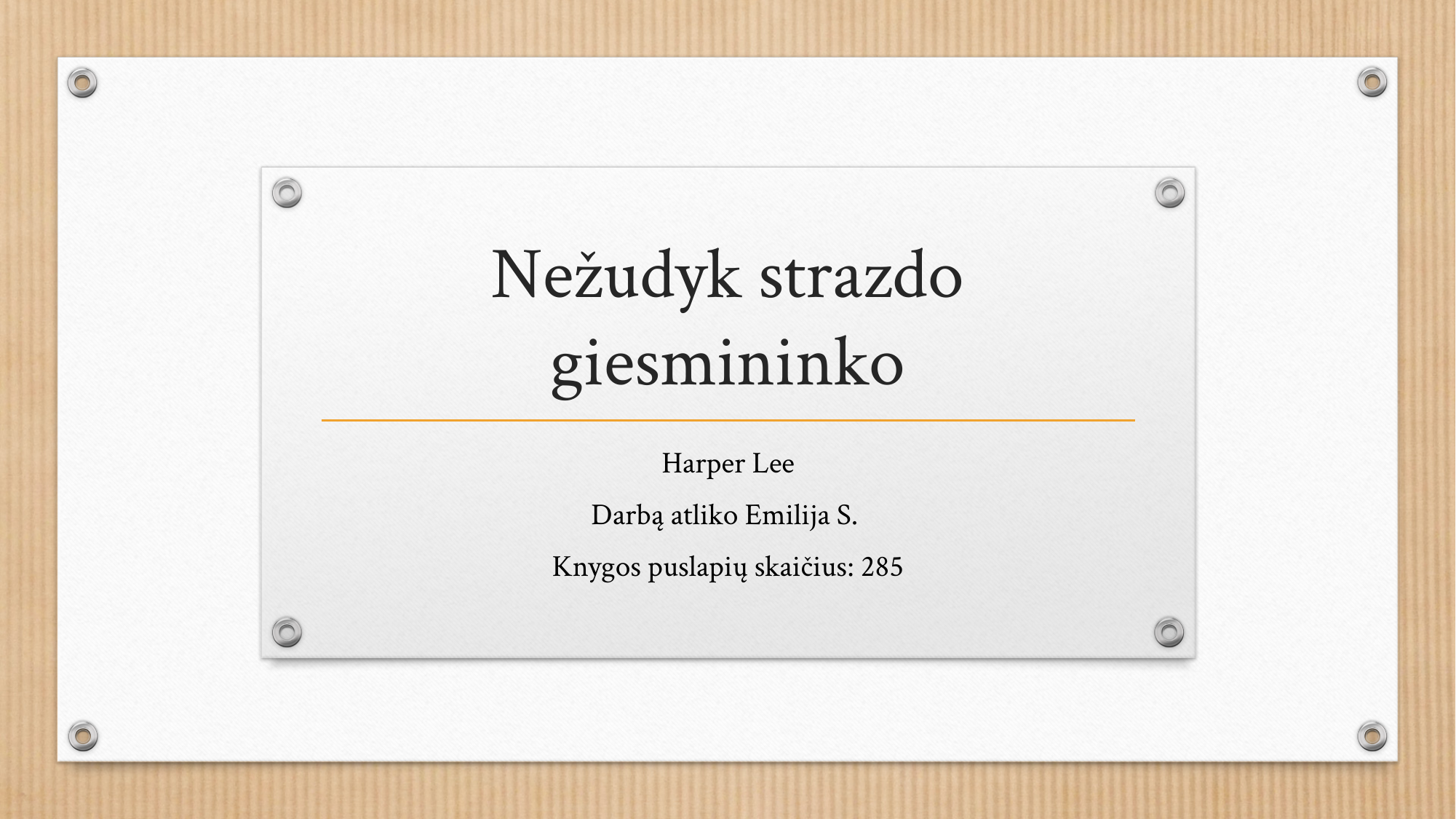

# Nežudyk strazdo giesmininko
Harper Lee
Darbą atliko Emilija S.
Knygos puslapių skaičius: 285